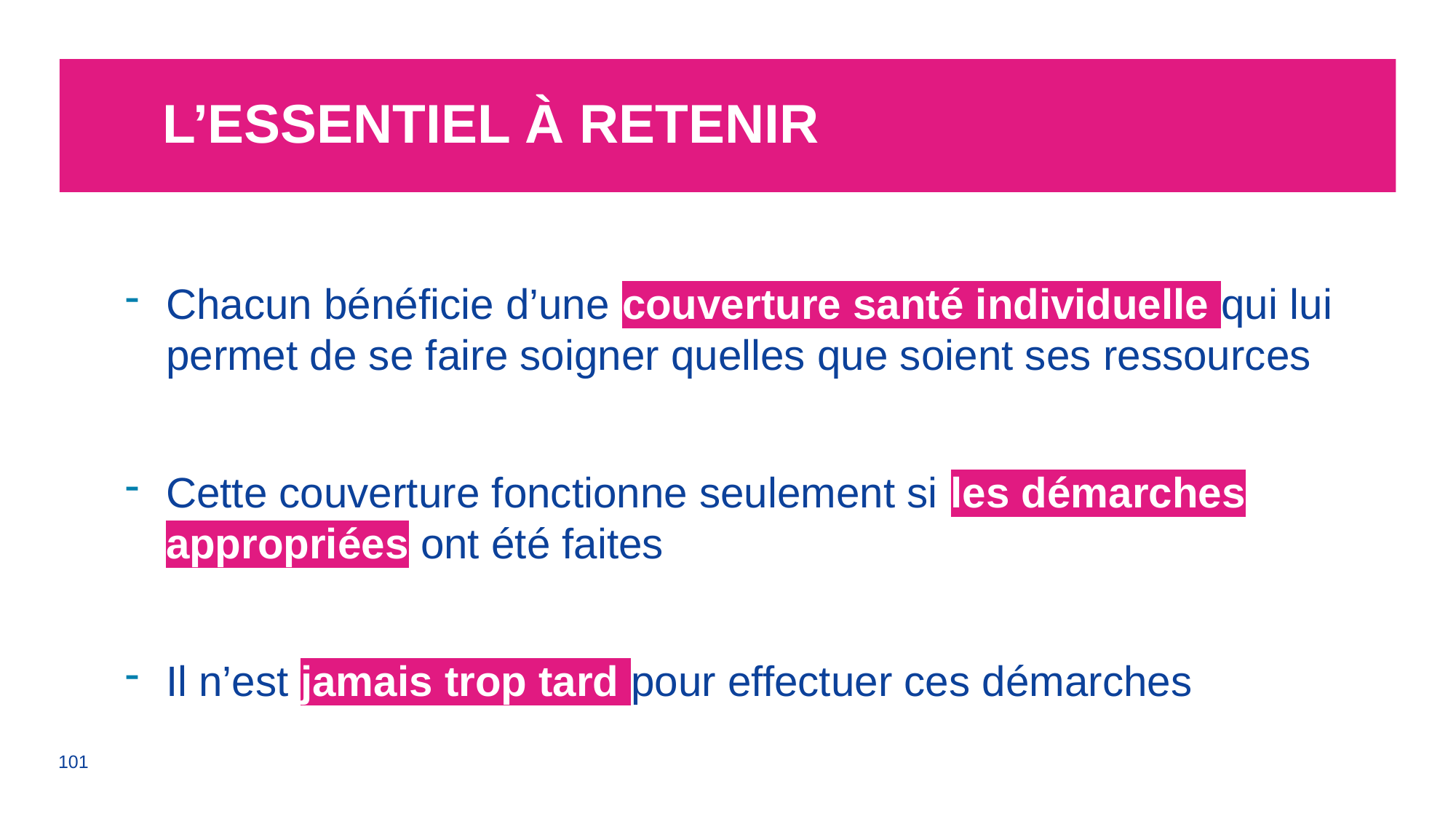

# L’essentiel à retenir

Chacun bénéficie d’une couverture santé individuelle qui lui permet de se faire soigner quelles que soient ses ressources

Cette couverture fonctionne seulement si les démarches appropriées ont été faites

Il n’est jamais trop tard pour effectuer ces démarches
101